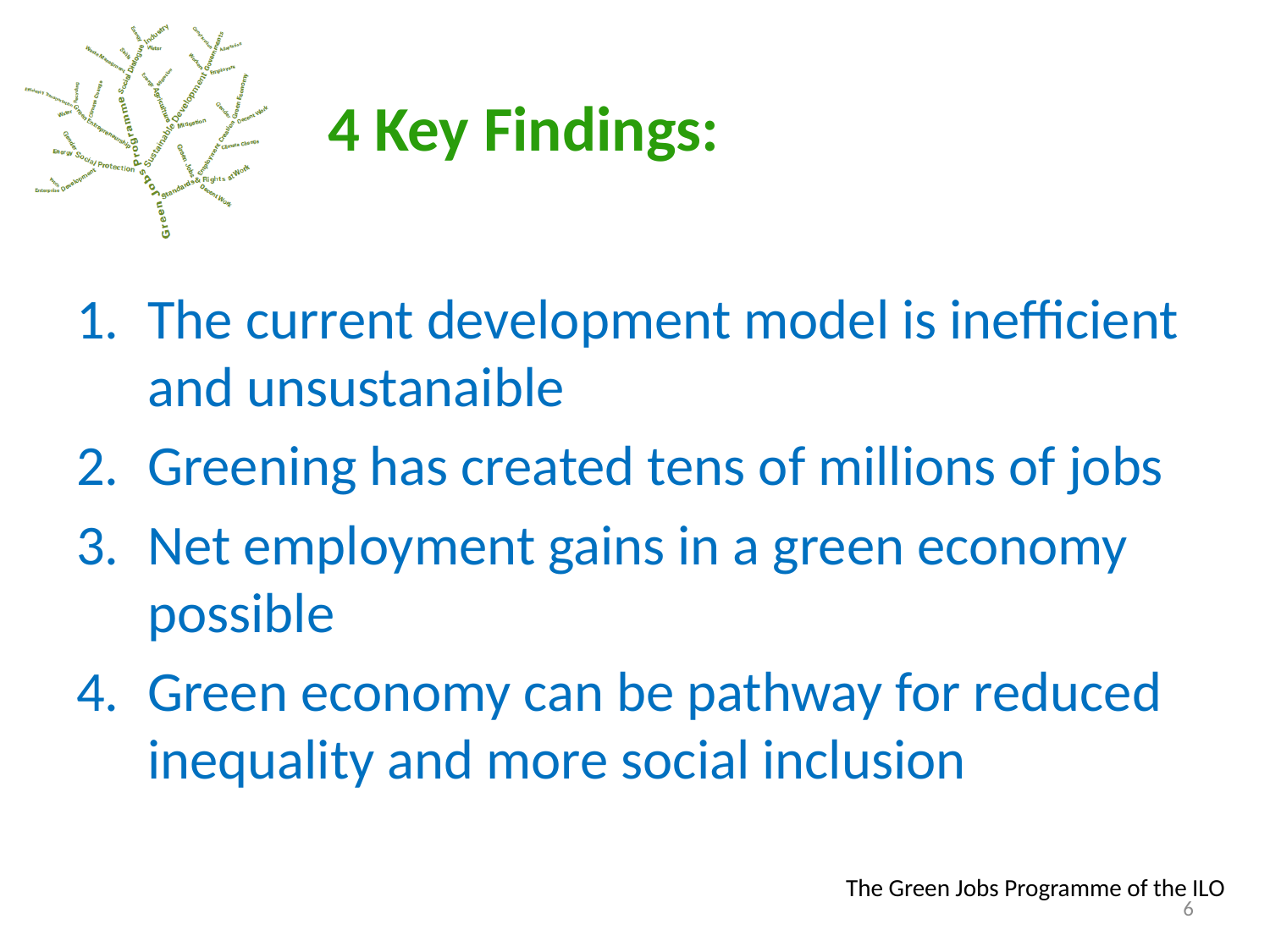

# 4 Key Findings:
The current development model is inefficient and unsustanaible
Greening has created tens of millions of jobs
Net employment gains in a green economy possible
Green economy can be pathway for reduced inequality and more social inclusion
6